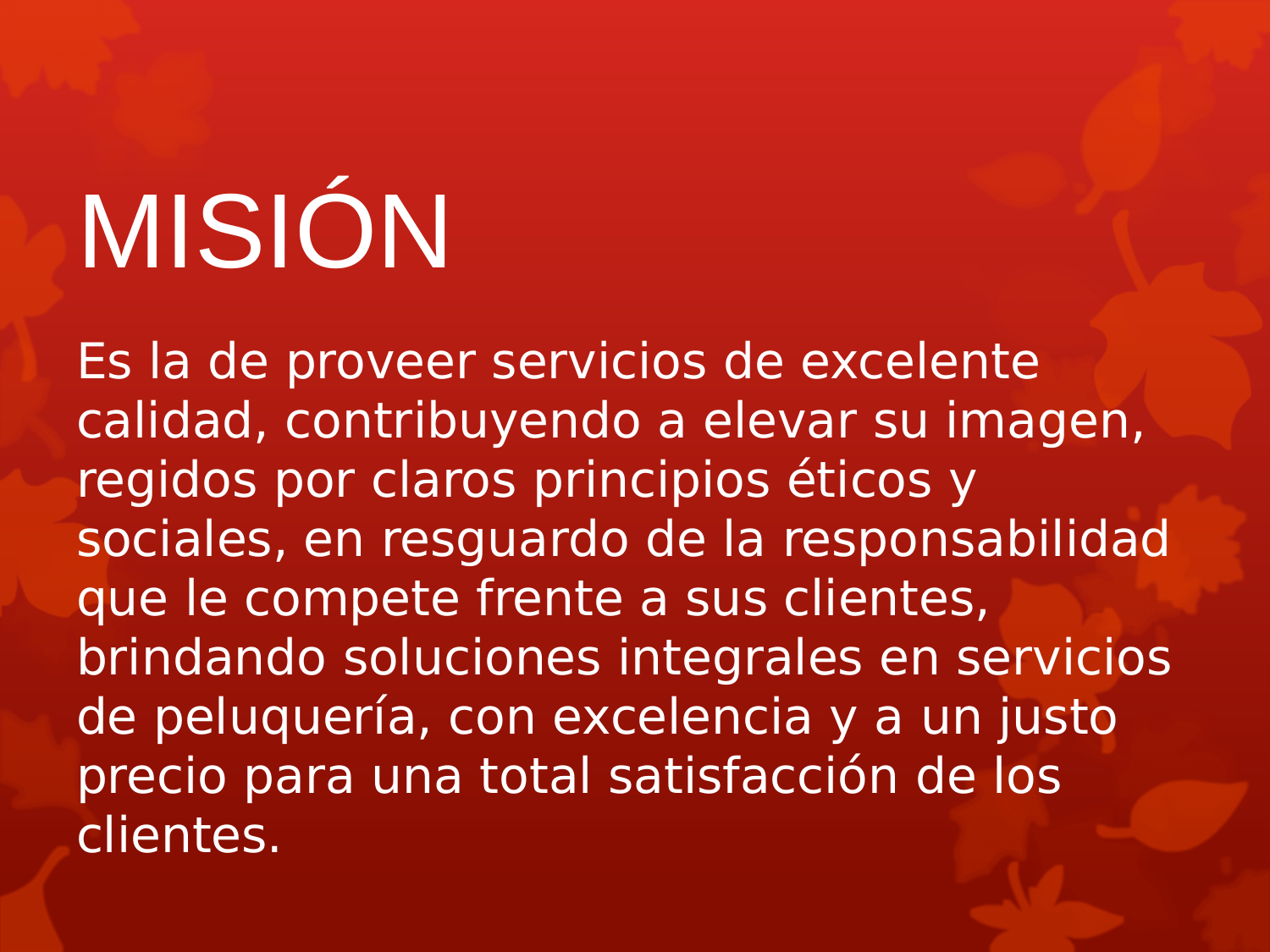

# MISIÓN
Es la de proveer servicios de excelente calidad, contribuyendo a elevar su imagen, regidos por claros principios éticos y sociales, en resguardo de la responsabilidad que le compete frente a sus clientes, brindando soluciones integrales en servicios de peluquería, con excelencia y a un justo precio para una total satisfacción de los clientes.